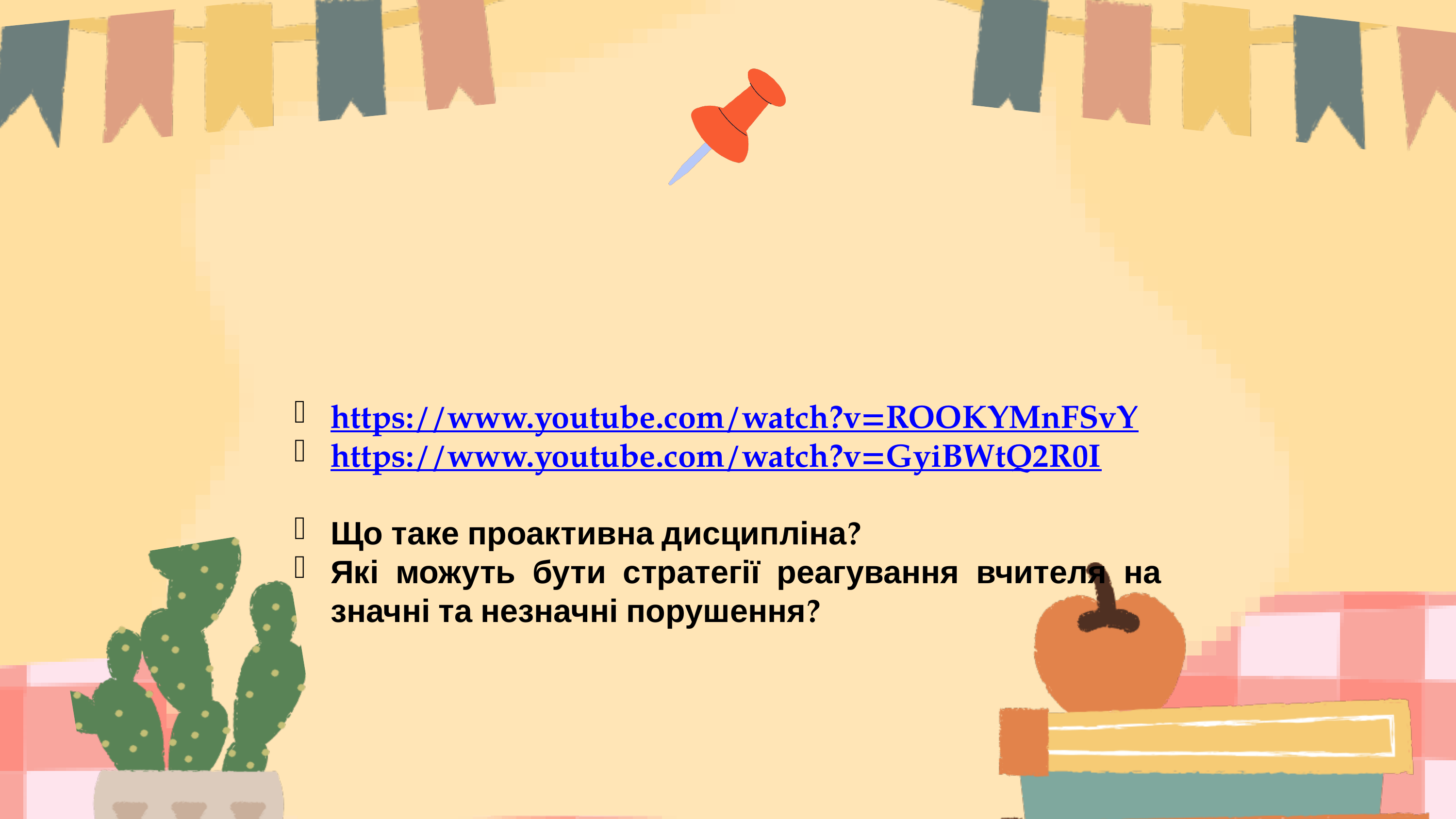

https://www.youtube.com/watch?v=ROOKYMnFSvY
https://www.youtube.com/watch?v=GyiBWtQ2R0I

Що таке проактивна дисципліна?
Які можуть бути стратегії реагування вчителя на значні та незначні порушення?